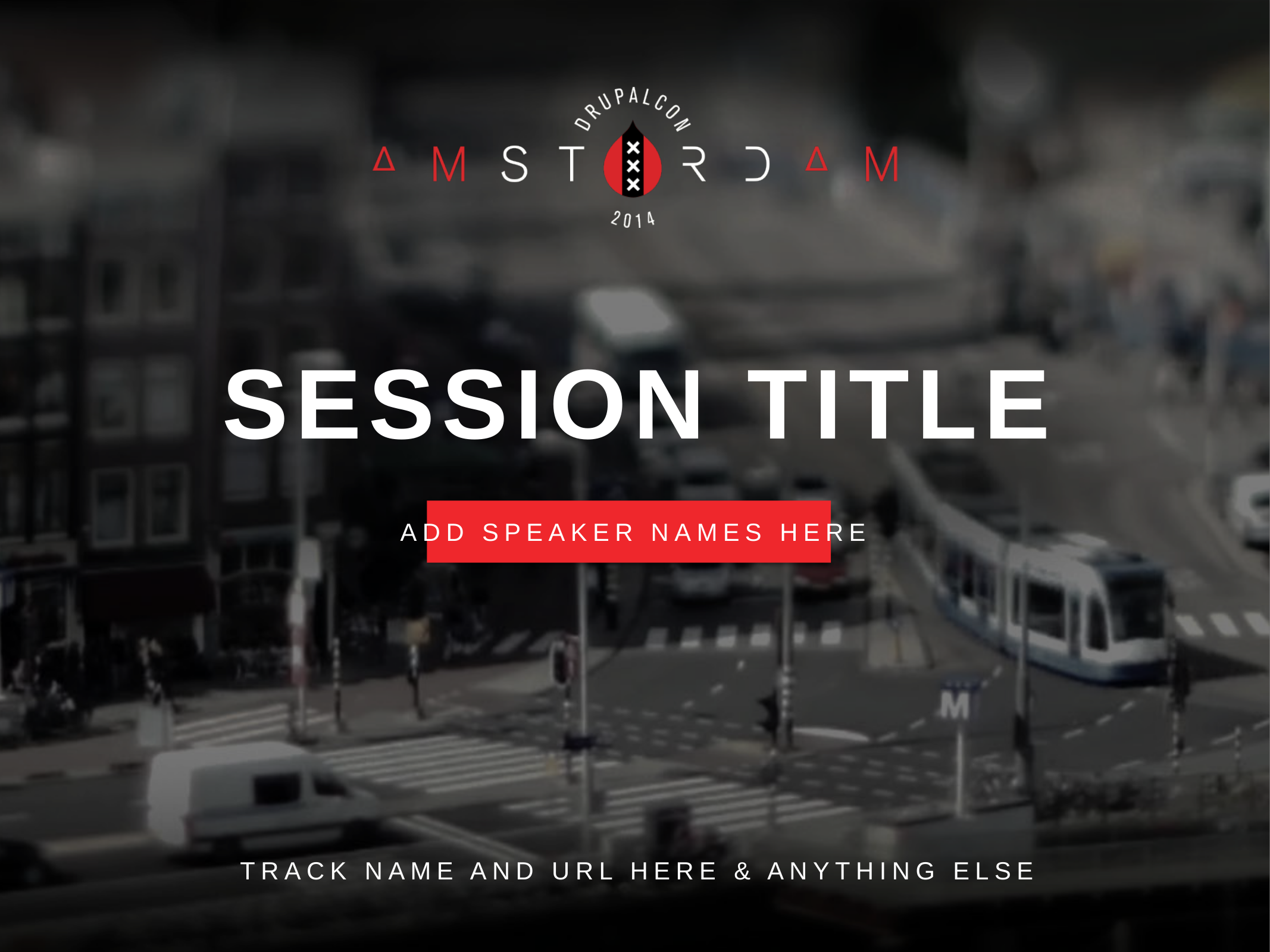

SESSION TITLE

Add speaker names here
track name and URL here & anything else